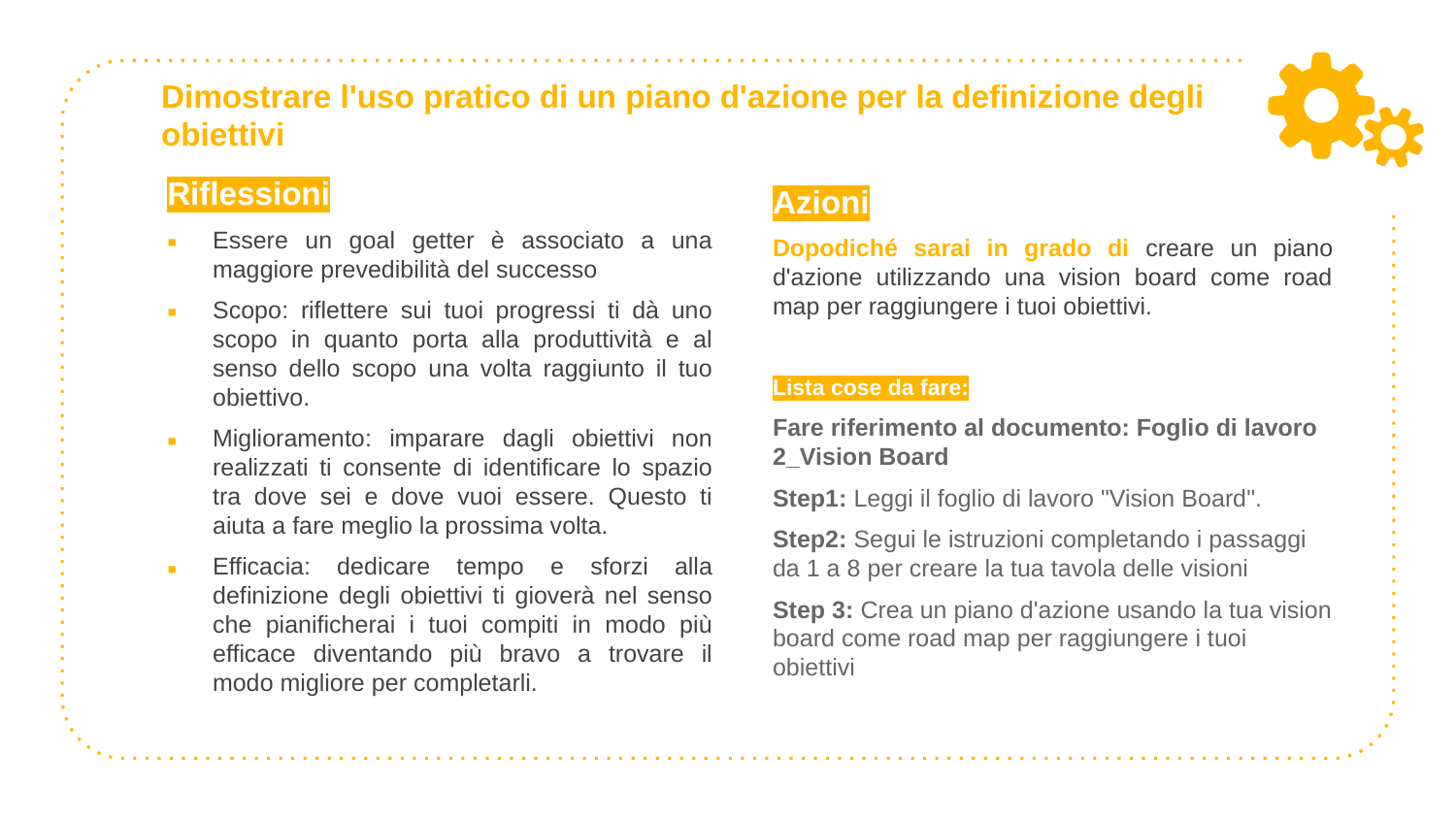

# Dimostrare l'uso pratico di un piano d'azione per la definizione degli obiettivi
Riflessioni
Essere un goal getter è associato a una maggiore prevedibilità del successo
Scopo: riflettere sui tuoi progressi ti dà uno scopo in quanto porta alla produttività e al senso dello scopo una volta raggiunto il tuo obiettivo.
Miglioramento: imparare dagli obiettivi non realizzati ti consente di identificare lo spazio tra dove sei e dove vuoi essere. Questo ti aiuta a fare meglio la prossima volta.
Efficacia: dedicare tempo e sforzi alla definizione degli obiettivi ti gioverà nel senso che pianificherai i tuoi compiti in modo più efficace diventando più bravo a trovare il modo migliore per completarli.
Azioni
Dopodiché sarai in grado di creare un piano d'azione utilizzando una vision board come road map per raggiungere i tuoi obiettivi.

Lista cose da fare:
Fare riferimento al documento: Foglio di lavoro 2_Vision Board
Step1: Leggi il foglio di lavoro "Vision Board".
Step2: Segui le istruzioni completando i passaggi da 1 a 8 per creare la tua tavola delle visioni
Step 3: Crea un piano d'azione usando la tua vision board come road map per raggiungere i tuoi obiettivi